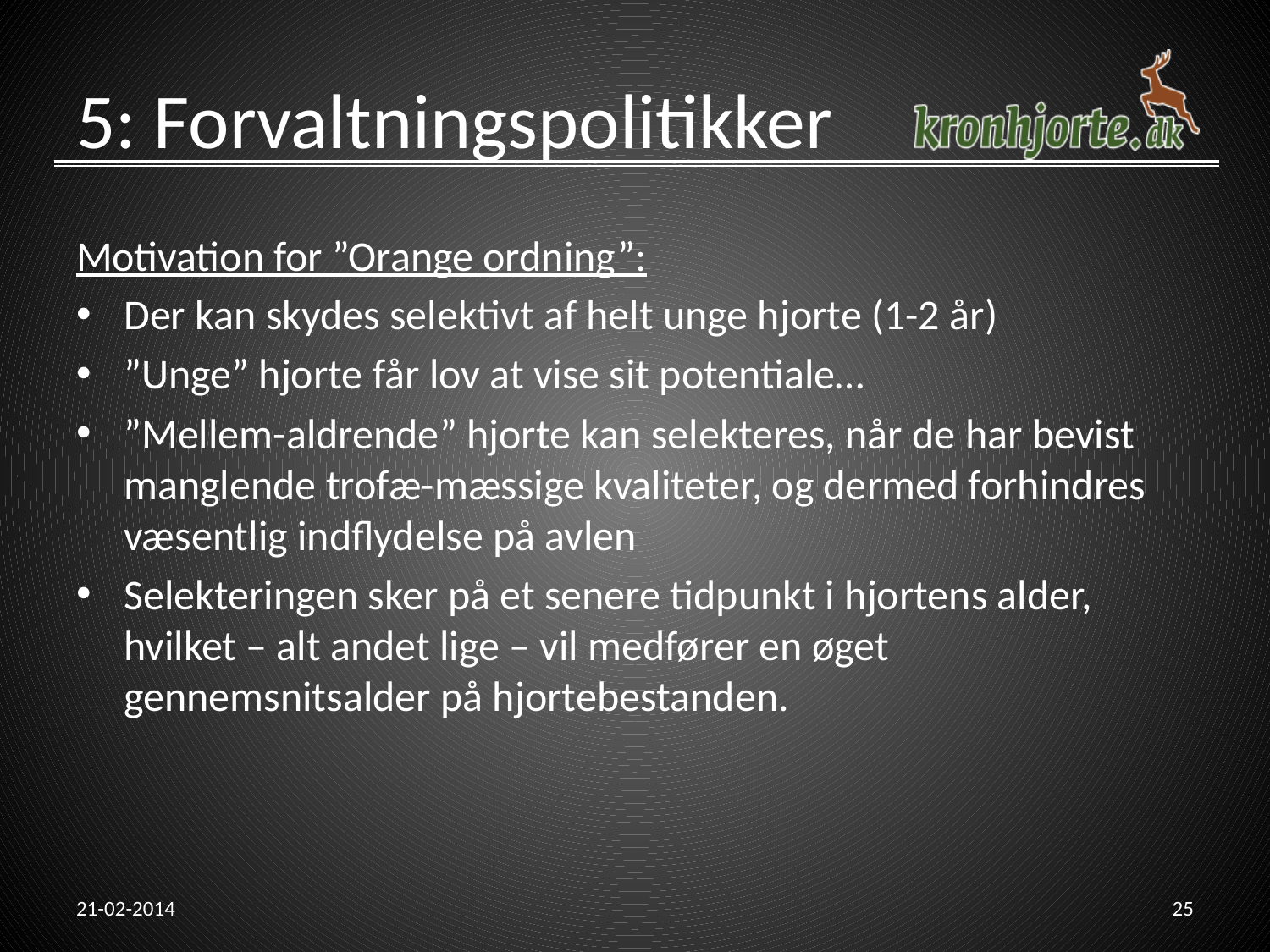

# 5: Forvaltningspolitikker
Motivation for ”Orange ordning”:
Der kan skydes selektivt af helt unge hjorte (1-2 år)
”Unge” hjorte får lov at vise sit potentiale…
”Mellem-aldrende” hjorte kan selekteres, når de har bevist manglende trofæ-mæssige kvaliteter, og dermed forhindres væsentlig indflydelse på avlen
Selekteringen sker på et senere tidpunkt i hjortens alder, hvilket – alt andet lige – vil medfører en øget gennemsnitsalder på hjortebestanden.

21-02-2014
25